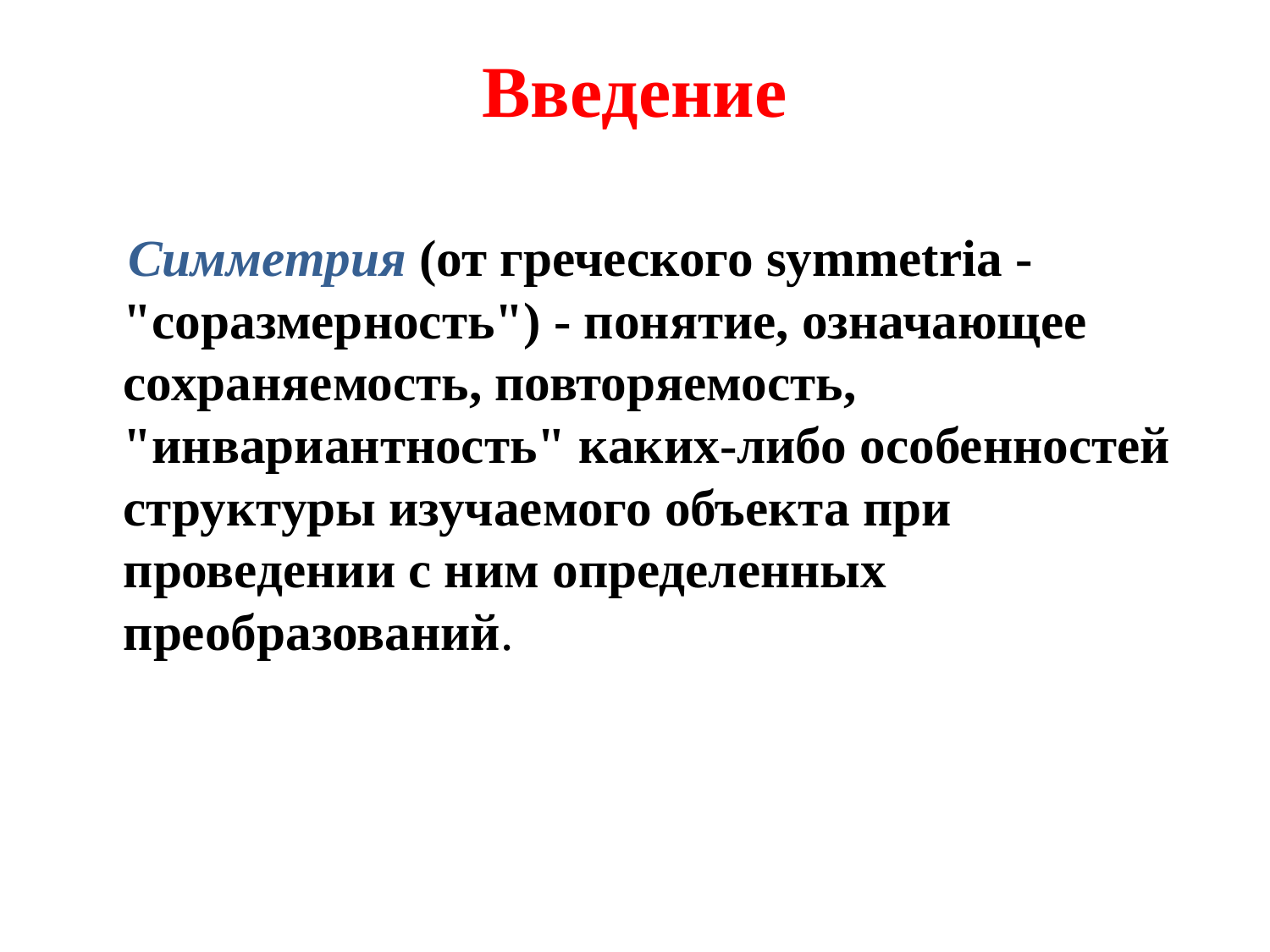

# Введение
    Симметрия (от греческого symmetria - "соразмерность") - понятие, означающее сохраняемость, повторяемость, "инвариантность" каких-либо особенностей структуры изучаемого объекта при проведении с ним определенных преобразований.